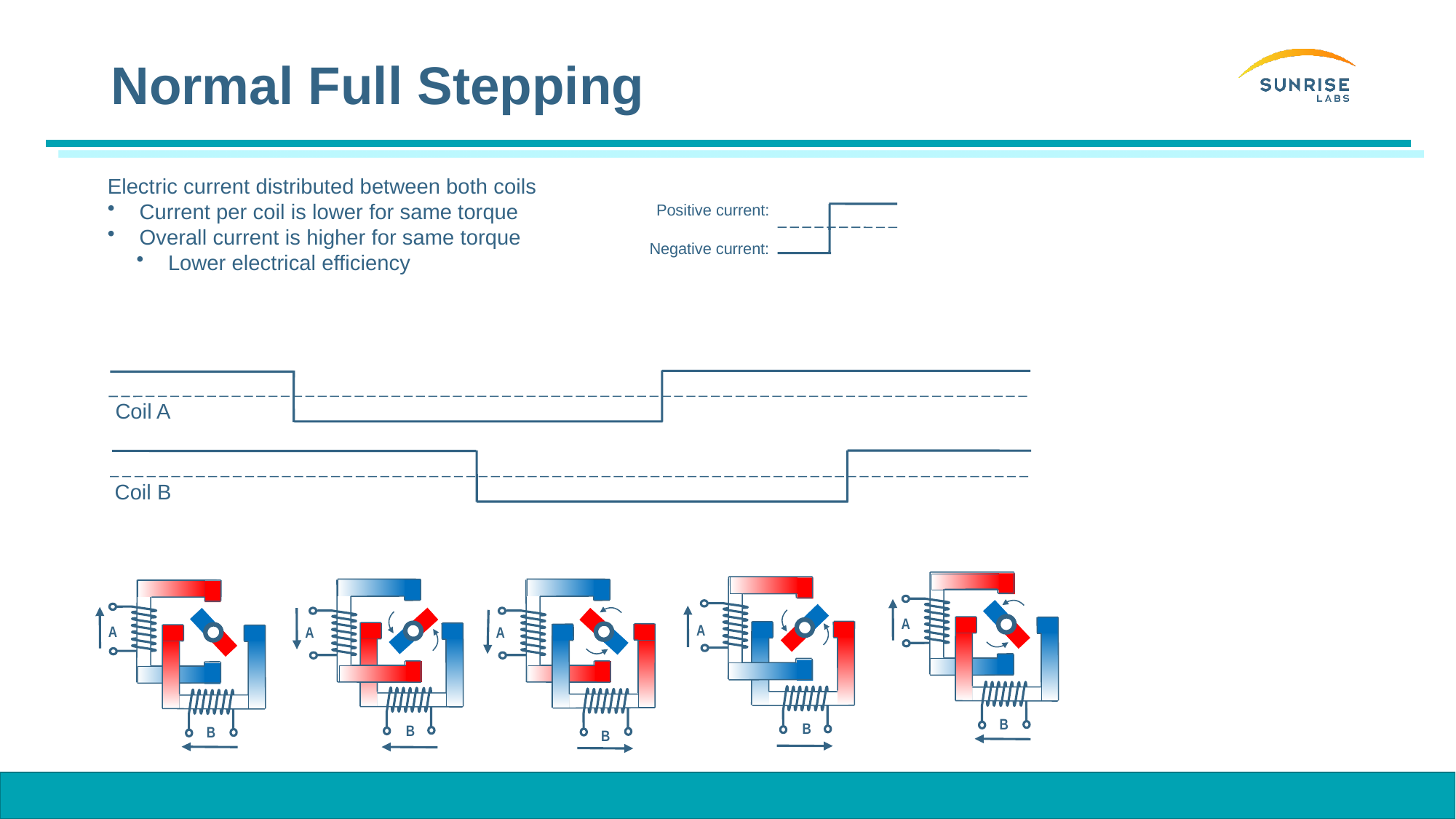

# Normal Full Stepping
Electric current distributed between both coils
 Current per coil is lower for same torque
 Overall current is higher for same torque
 Lower electrical efficiency
Positive current:

Negative current:

Coil A

Coil B

A

B

A

B

A
A
A

B
B
B